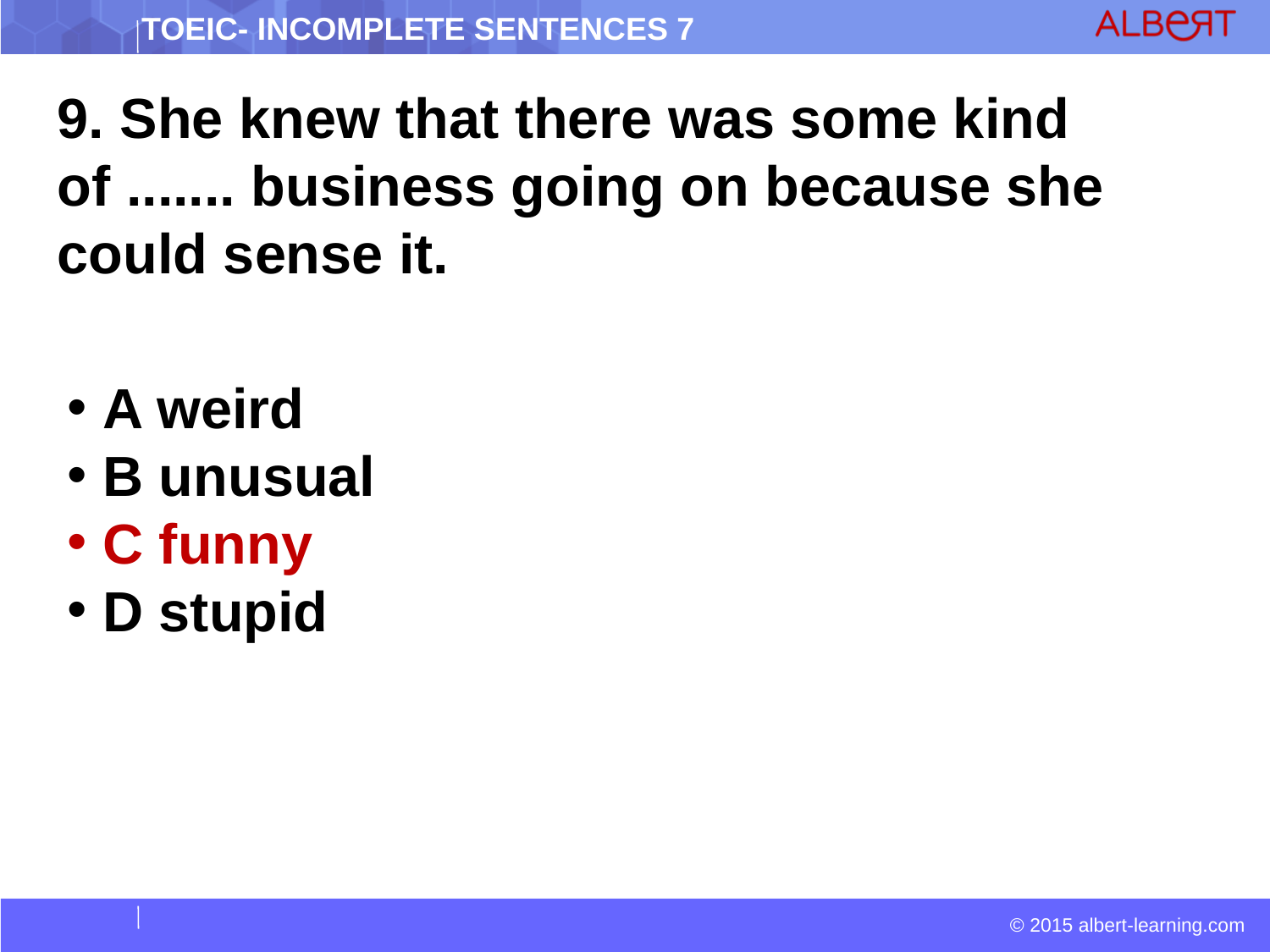

9. She knew that there was some kind of ....... business going on because she could sense it.
 A weird
 B unusual
 C funny
 D stupid